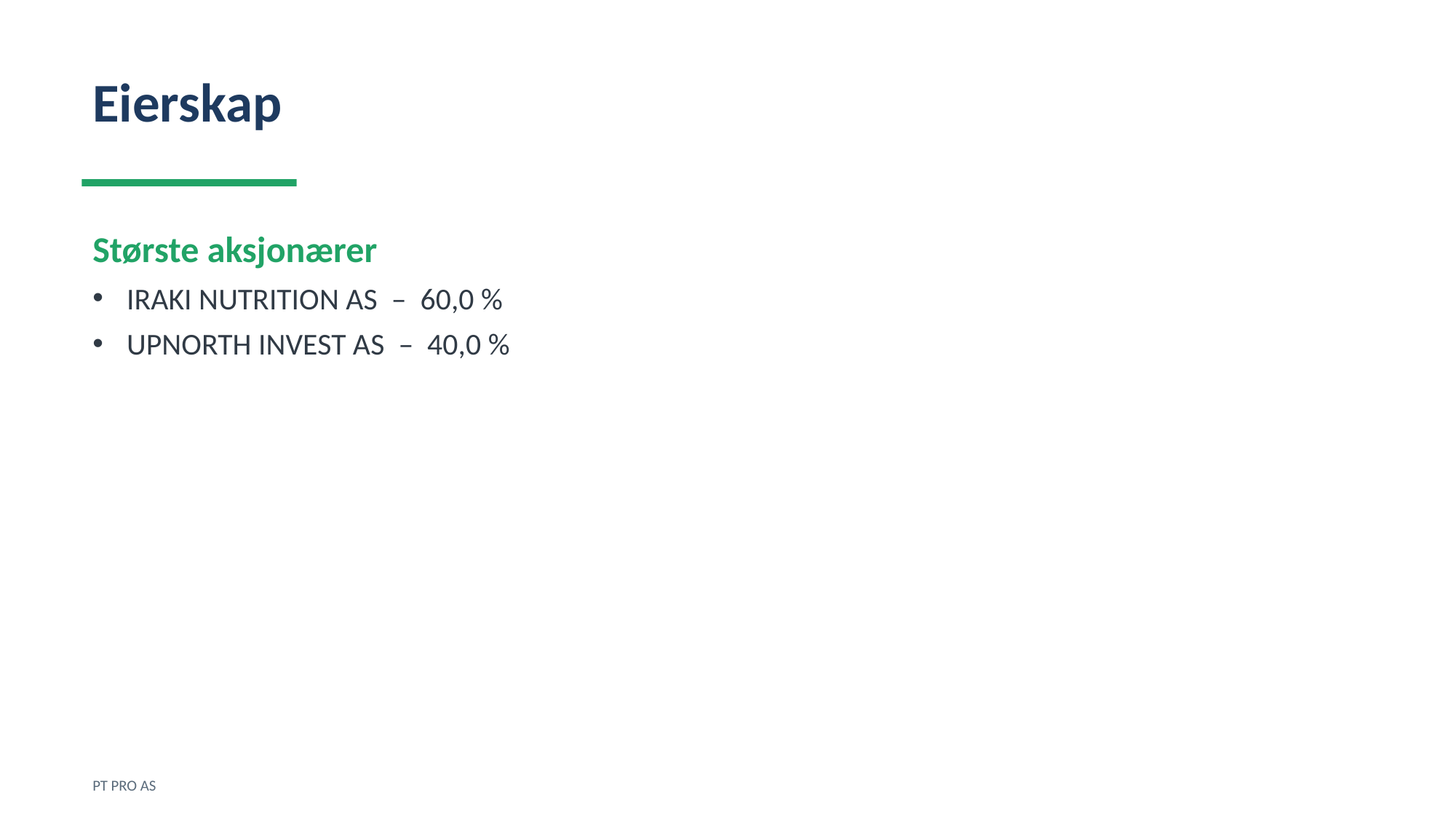

Eierskap

Største aksjonærer
IRAKI NUTRITION AS  –  60,0 %
UPNORTH INVEST AS  –  40,0 %
PT PRO AS